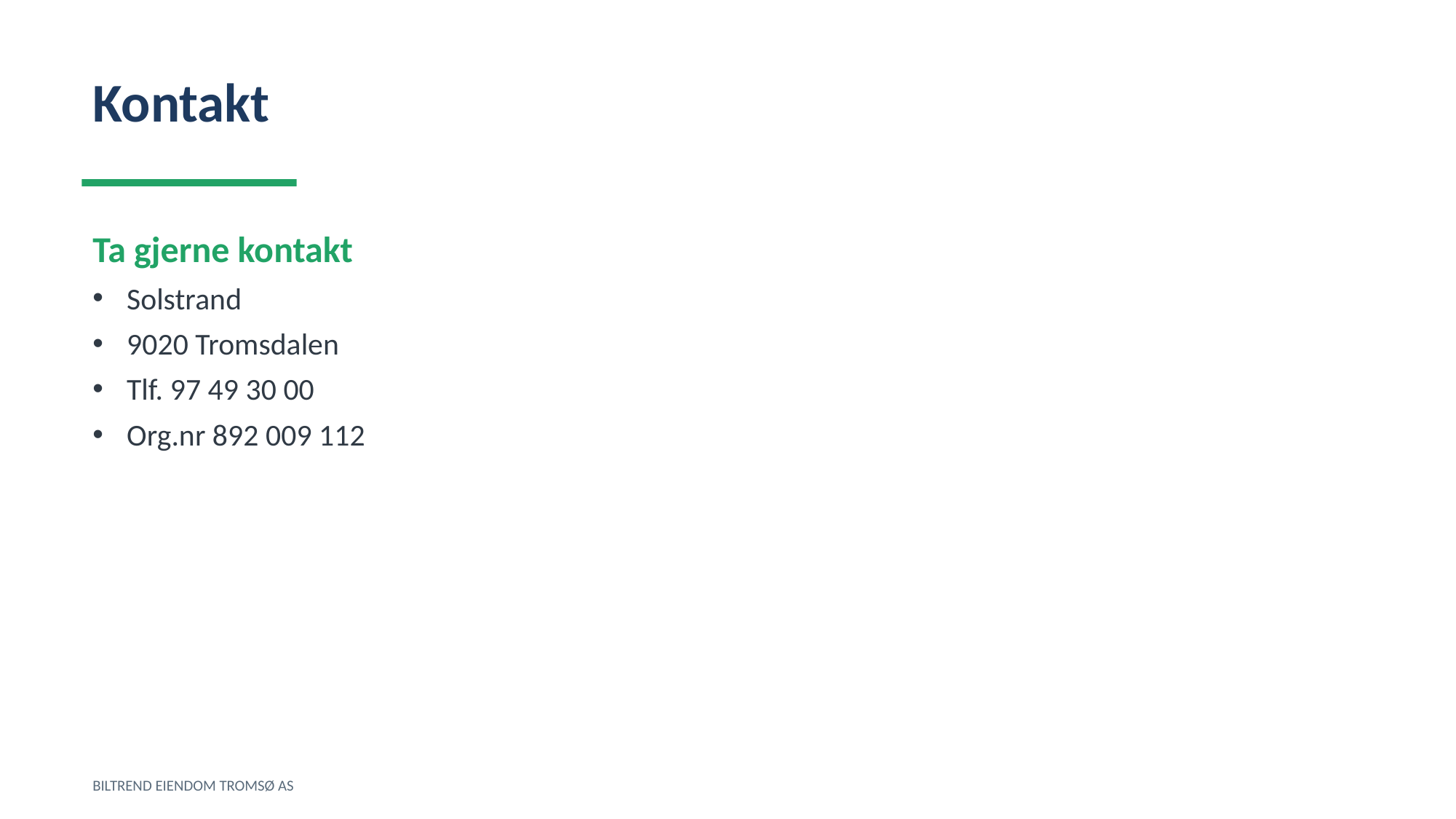

Kontakt

Ta gjerne kontakt
Solstrand
9020 Tromsdalen
Tlf. 97 49 30 00
Org.nr 892 009 112
BILTREND EIENDOM TROMSØ AS